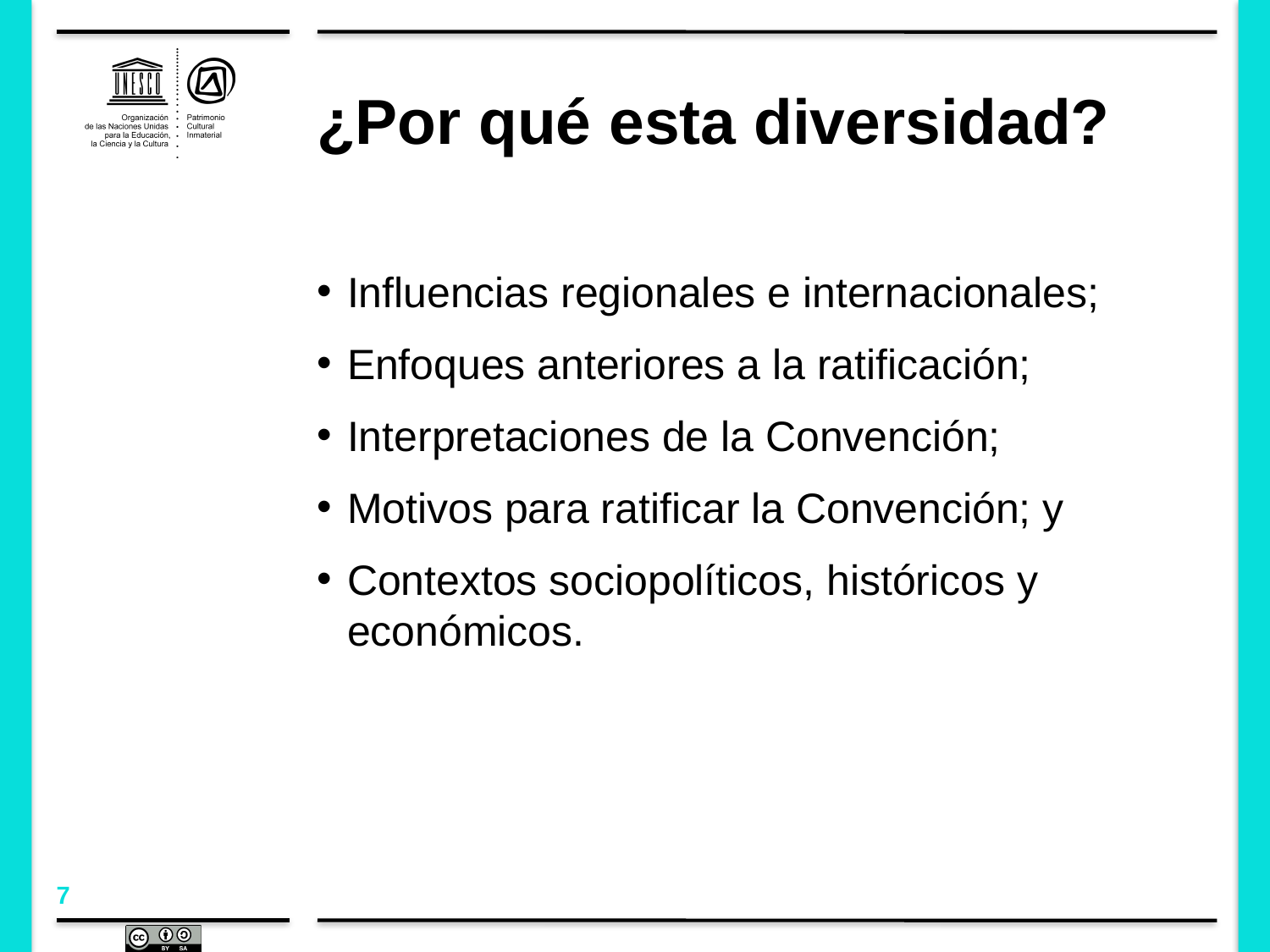

# ¿Por qué esta diversidad?
Influencias regionales e internacionales;
Enfoques anteriores a la ratificación;
Interpretaciones de la Convención;
Motivos para ratificar la Convención; y
Contextos sociopolíticos, históricos y económicos.